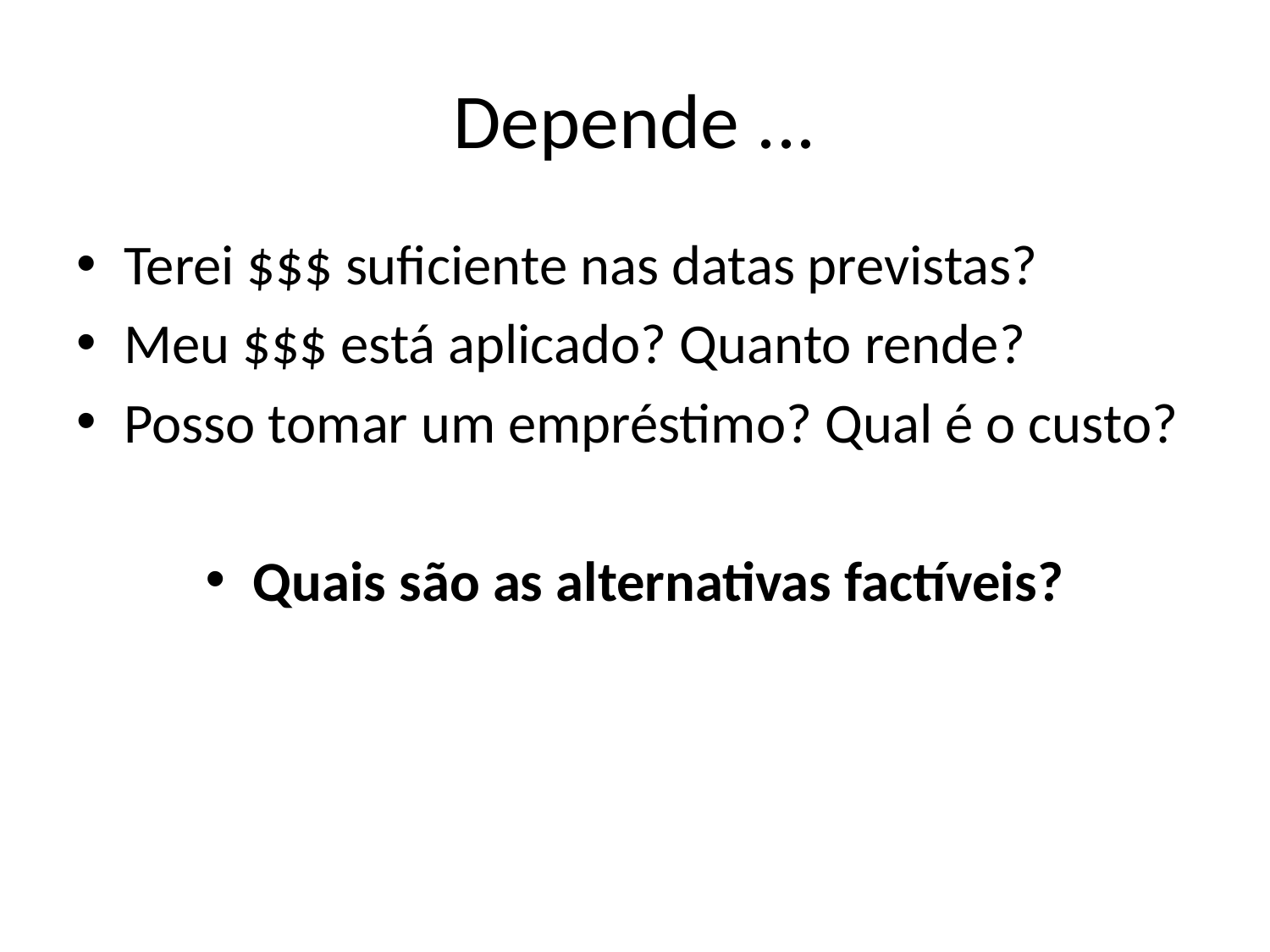

# Depende ...
Terei $$$ suficiente nas datas previstas?
Meu $$$ está aplicado? Quanto rende?
Posso tomar um empréstimo? Qual é o custo?

Quais são as alternativas factíveis?